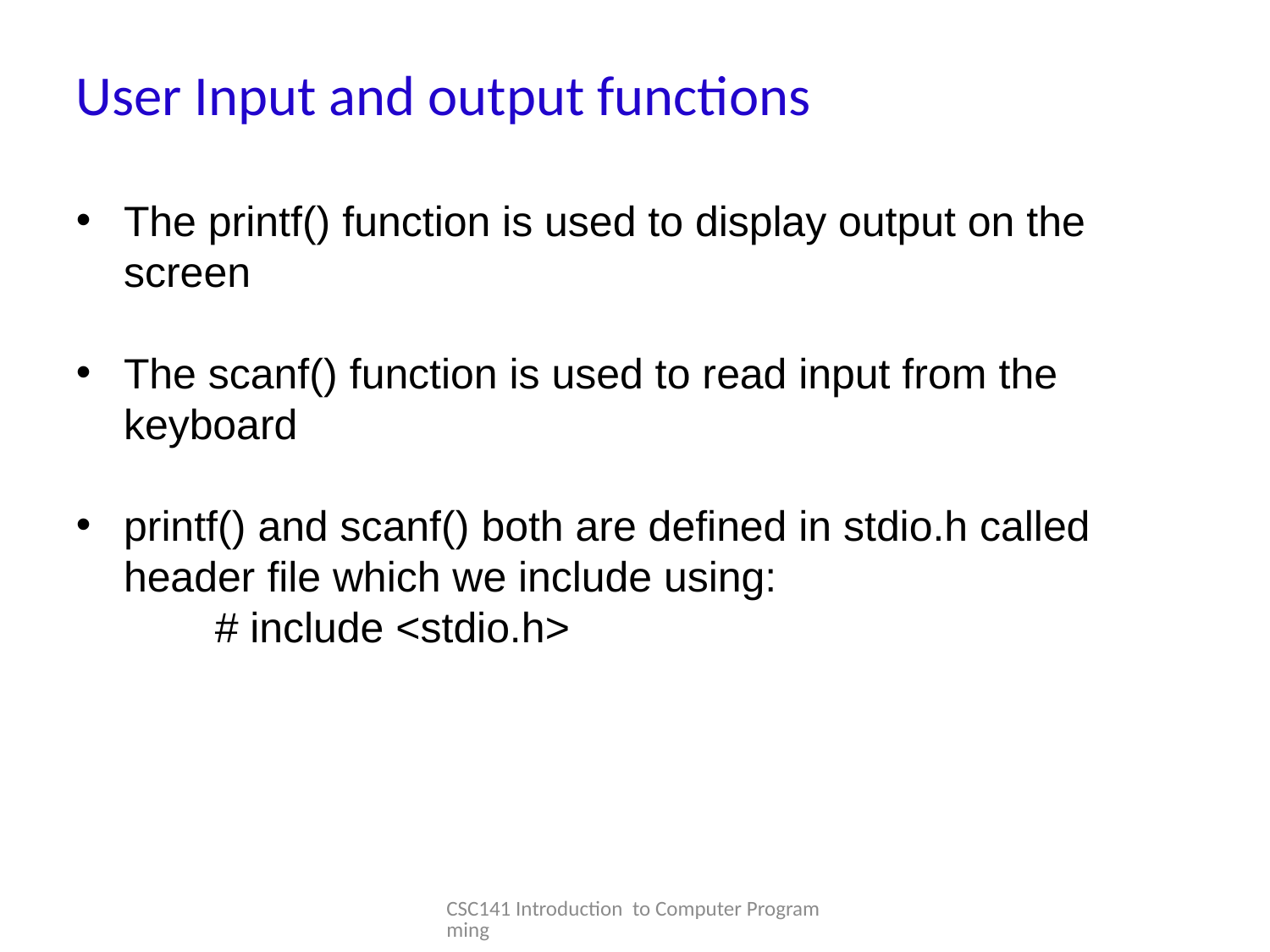

User Input and output functions

The printf() function is used to display output on the screen

The scanf() function is used to read input from the keyboard

printf() and scanf() both are defined in stdio.h called header file which we include using:
	 # include <stdio.h>

CSC141 Introduction  to Computer Programming